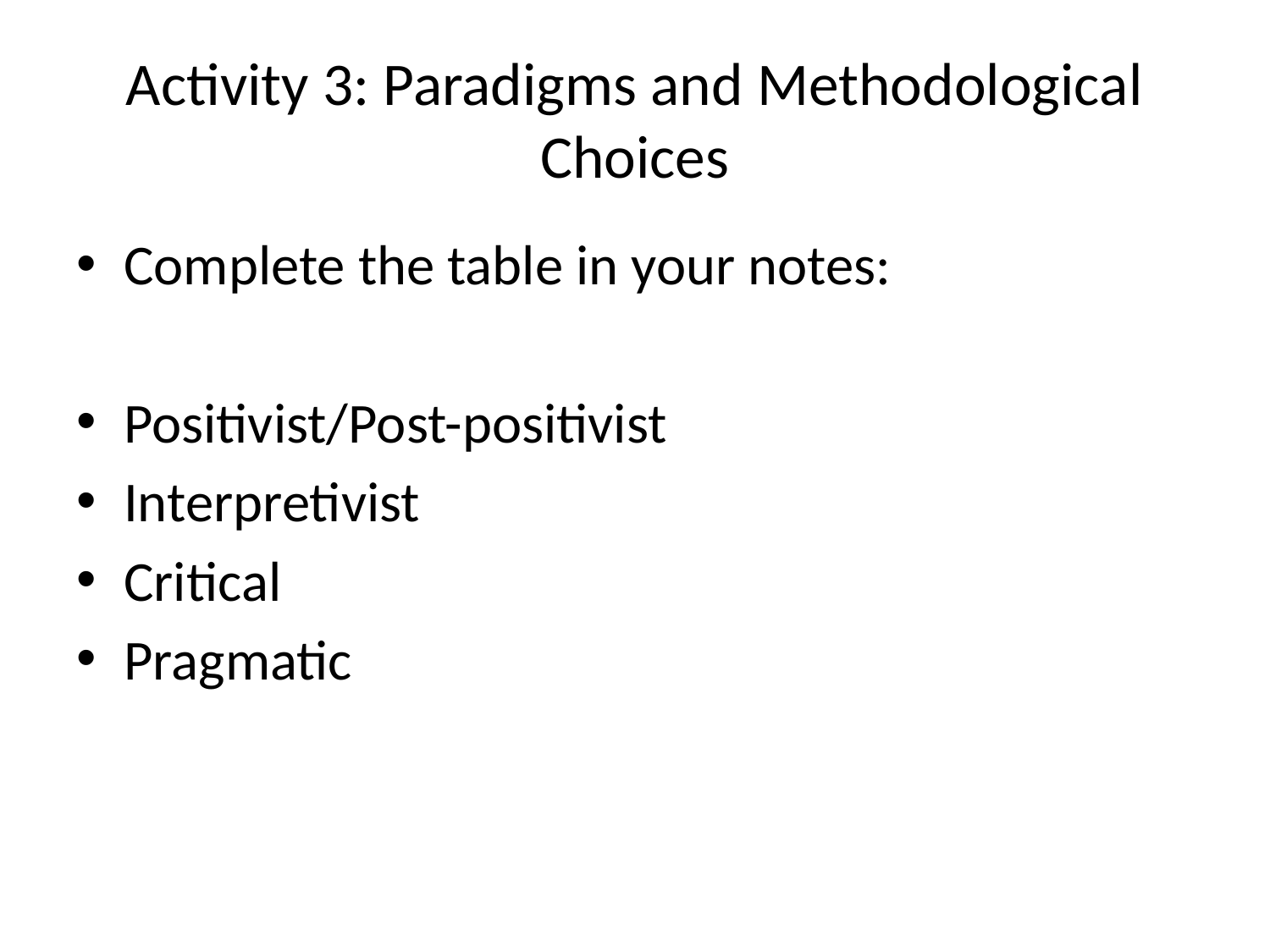

# Activity 3: Paradigms and Methodological Choices
Complete the table in your notes:

Positivist/Post-positivist
Interpretivist
Critical
Pragmatic